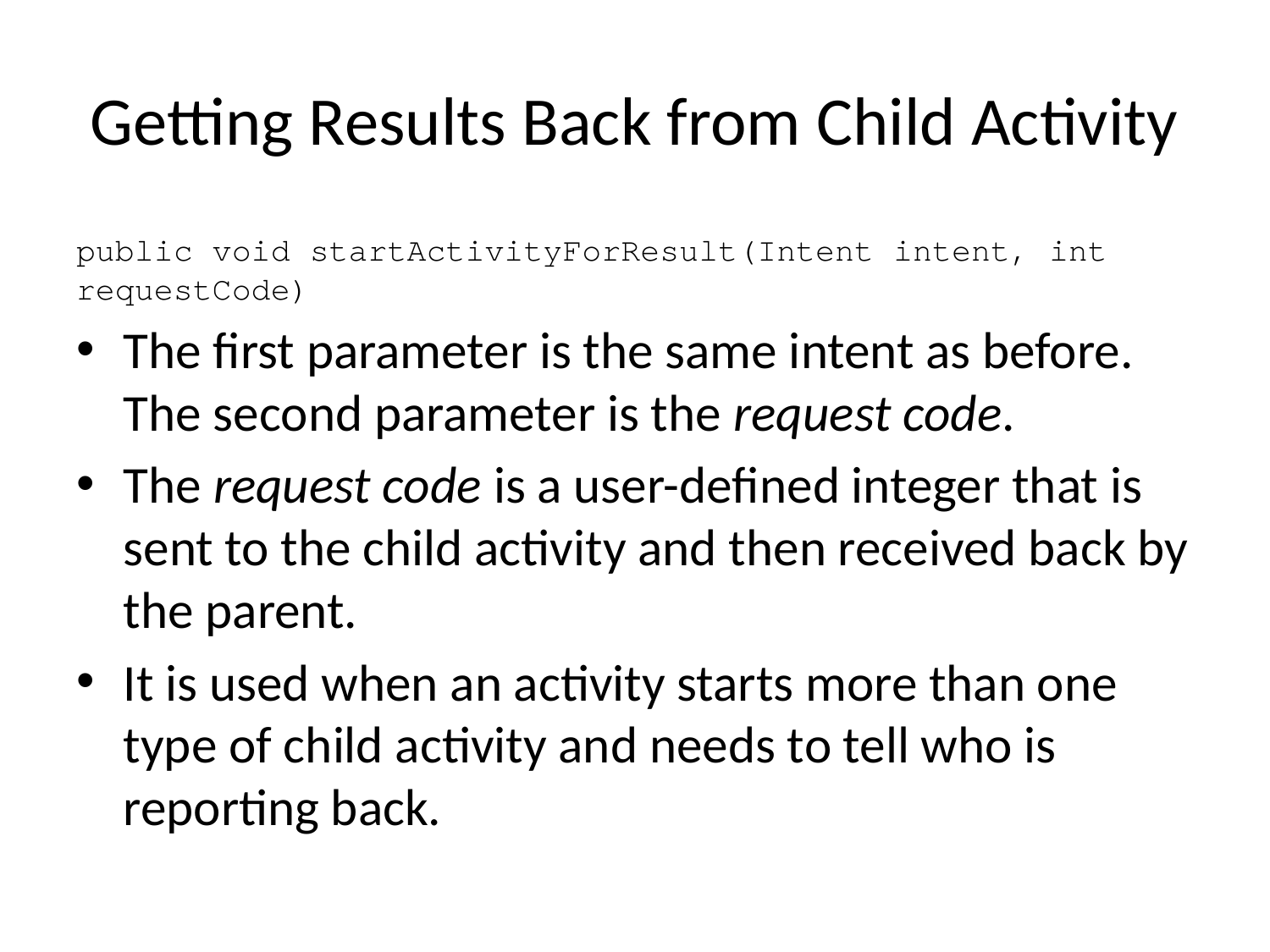

# Getting Results Back from Child Activity
public void startActivityForResult(Intent intent, int requestCode)
The first parameter is the same intent as before. The second parameter is the request code.
The request code is a user-defined integer that is sent to the child activity and then received back by the parent.
It is used when an activity starts more than one type of child activity and needs to tell who is reporting back.